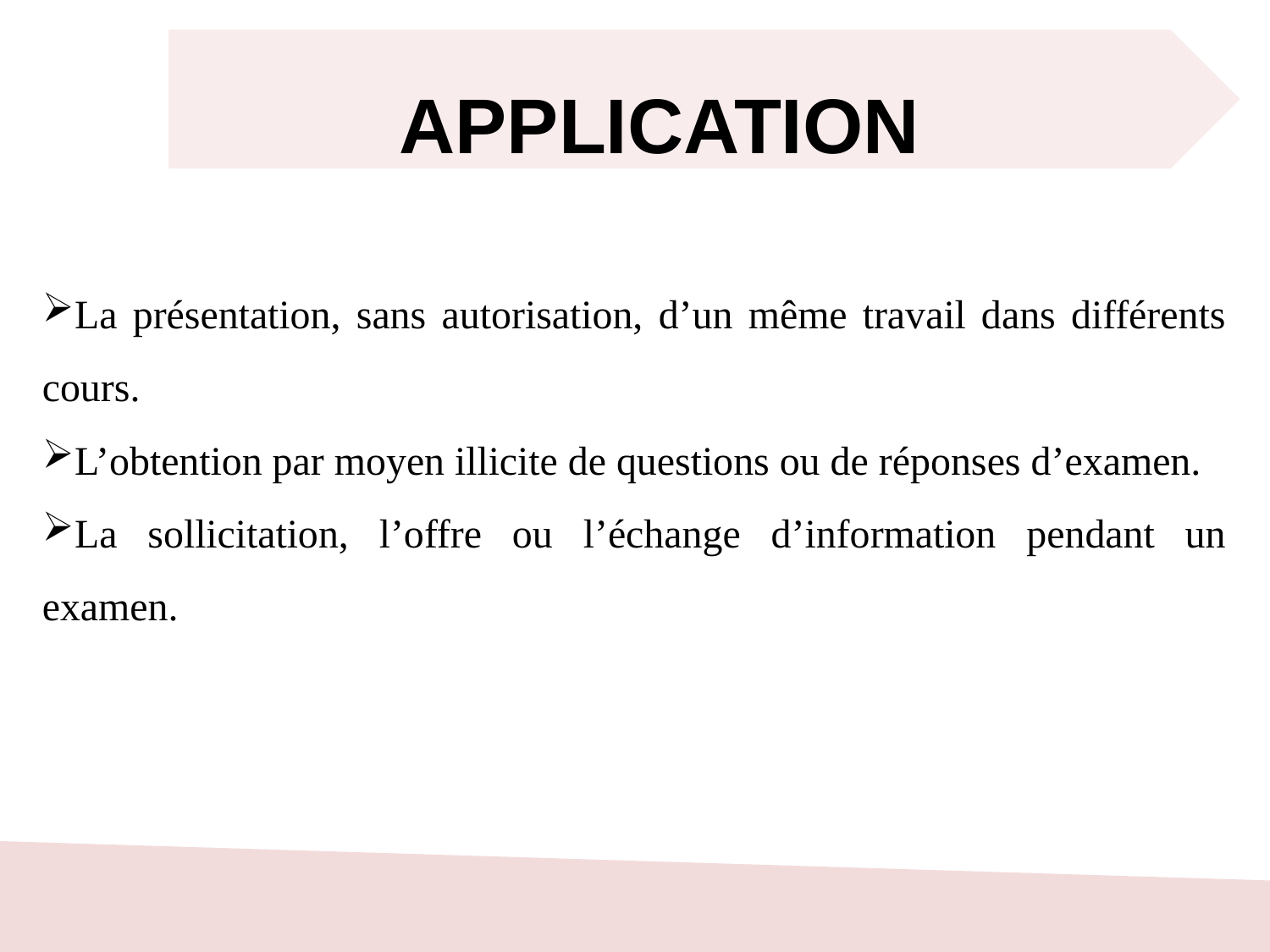

APPLICATION
La présentation, sans autorisation, d’un même travail dans différents cours.
L’obtention par moyen illicite de questions ou de réponses d’examen.
La sollicitation, l’offre ou l’échange d’information pendant un examen.